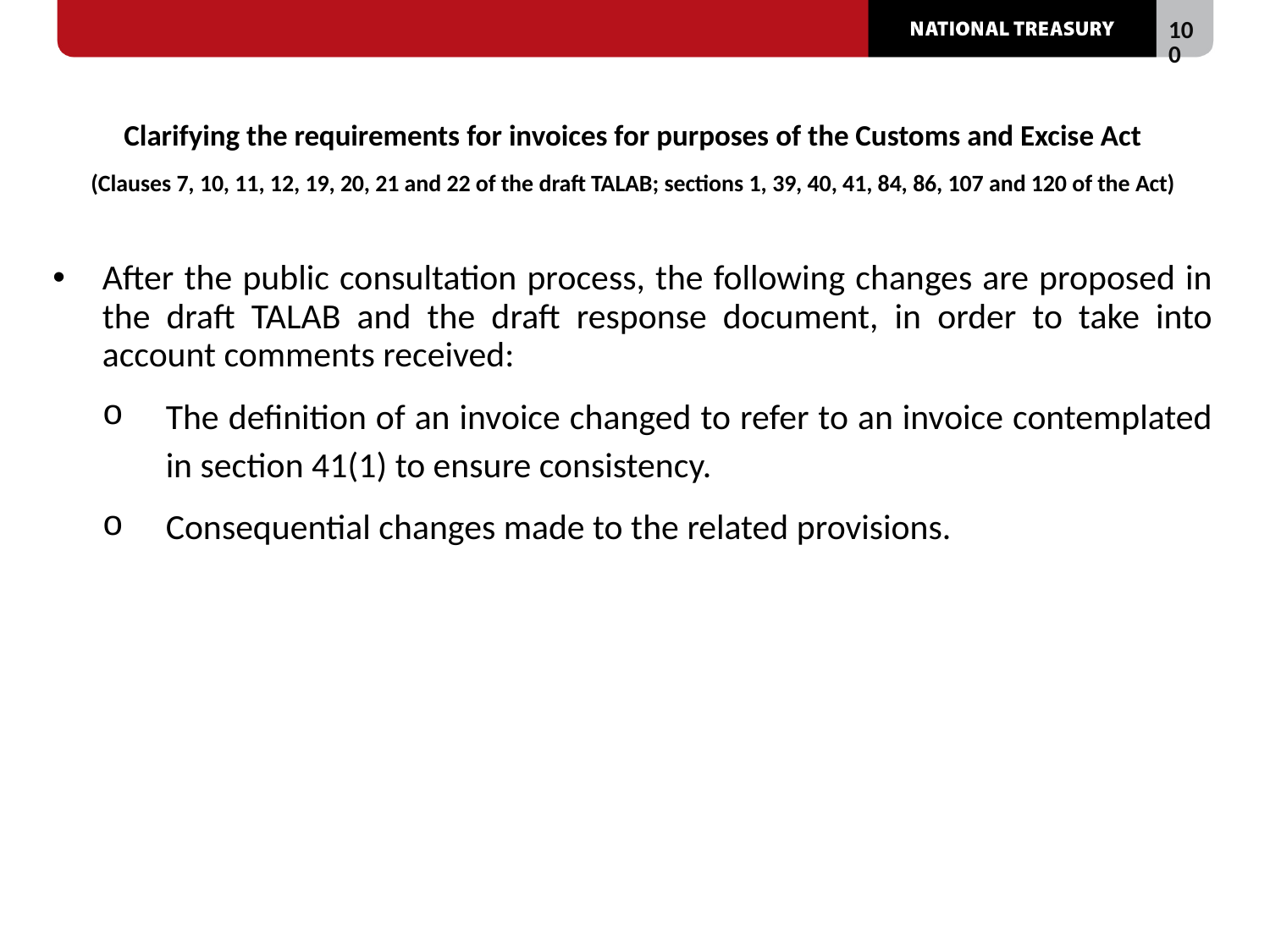

# Clarifying the requirements for invoices for purposes of the Customs and Excise Act (Clauses 7, 10, 11, 12, 19, 20, 21 and 22 of the draft TALAB; sections 1, 39, 40, 41, 84, 86, 107 and 120 of the Act)
After the public consultation process, the following changes are proposed in the draft TALAB and the draft response document, in order to take into account comments received:
The definition of an invoice changed to refer to an invoice contemplated in section 41(1) to ensure consistency.
Consequential changes made to the related provisions.